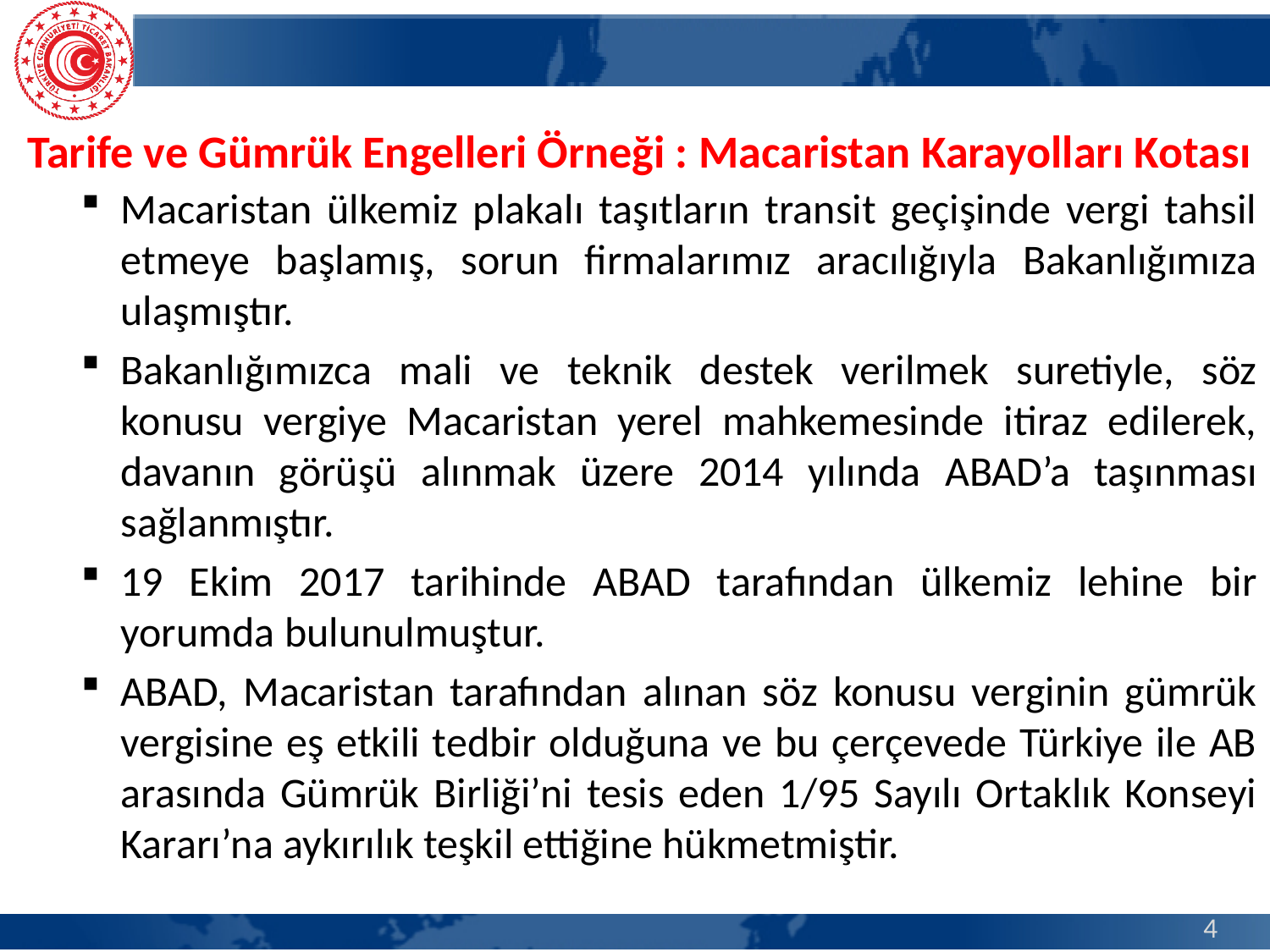

Macaristan ülkemiz plakalı taşıtların transit geçişinde vergi tahsil etmeye başlamış, sorun firmalarımız aracılığıyla Bakanlığımıza ulaşmıştır.
Bakanlığımızca mali ve teknik destek verilmek suretiyle, söz konusu vergiye Macaristan yerel mahkemesinde itiraz edilerek, davanın görüşü alınmak üzere 2014 yılında ABAD’a taşınması sağlanmıştır.
19 Ekim 2017 tarihinde ABAD tarafından ülkemiz lehine bir yorumda bulunulmuştur.
ABAD, Macaristan tarafından alınan söz konusu verginin gümrük vergisine eş etkili tedbir olduğuna ve bu çerçevede Türkiye ile AB arasında Gümrük Birliği’ni tesis eden 1/95 Sayılı Ortaklık Konseyi Kararı’na aykırılık teşkil ettiğine hükmetmiştir.

# Tarife ve Gümrük Engelleri Örneği : Macaristan Karayolları Kotası

4